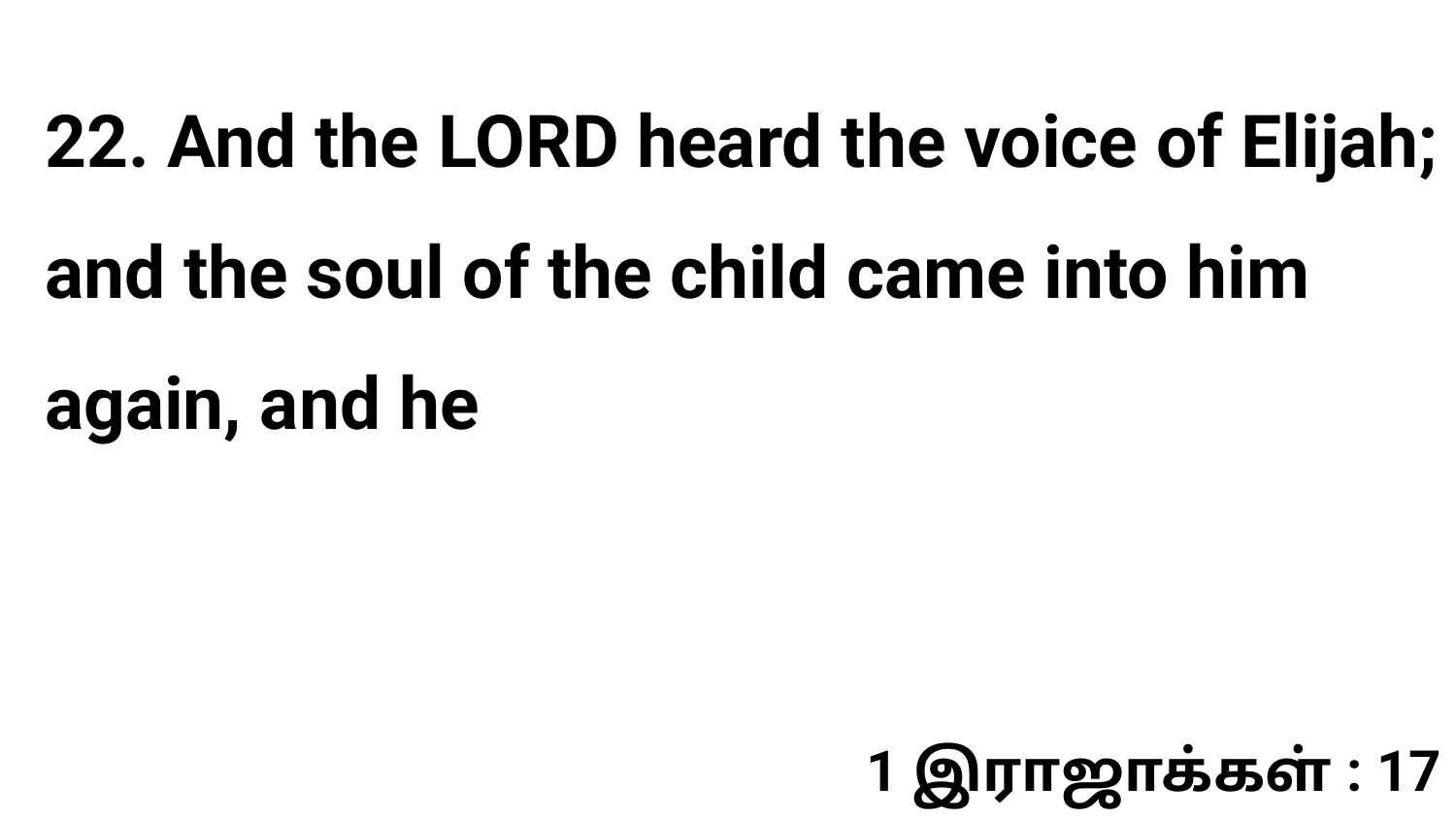

22. And the LORD heard the voice of Elijah; and the soul of the child came into him again, and he
1 இராஜாக்கள் : 17